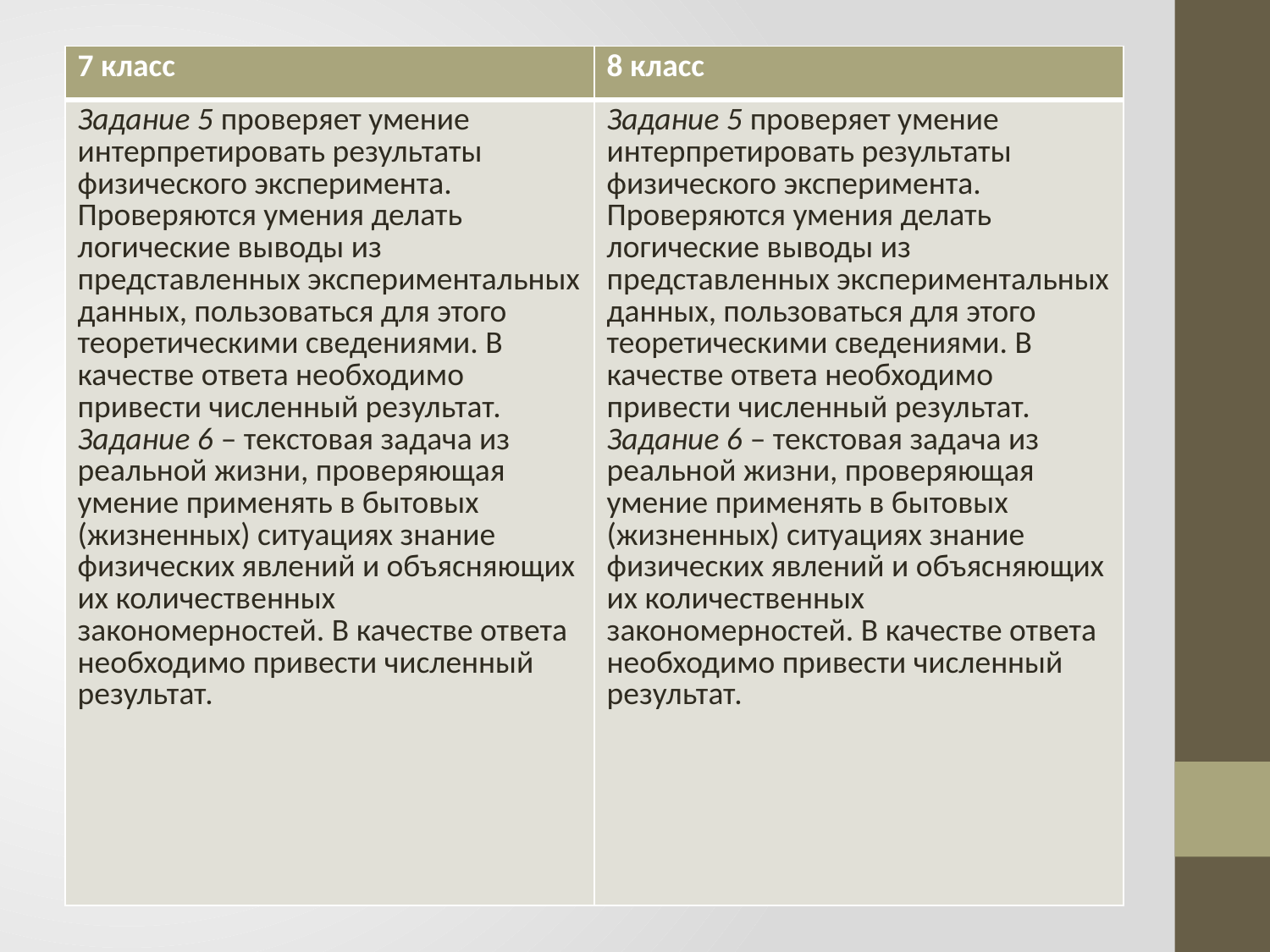

#
| 7 класс | 8 класс |
| --- | --- |
| Задание 5 проверяет умение интерпретировать результаты физического эксперимента. Проверяются умения делать логические выводы из представленных экспериментальных данных, пользоваться для этого теоретическими сведениями. В качестве ответа необходимо привести численный результат. Задание 6 – текстовая задача из реальной жизни, проверяющая умение применять в бытовых (жизненных) ситуациях знание физических явлений и объясняющих их количественных закономерностей. В качестве ответа необходимо привести численный результат. | Задание 5 проверяет умение интерпретировать результаты физического эксперимента. Проверяются умения делать логические выводы из представленных экспериментальных данных, пользоваться для этого теоретическими сведениями. В качестве ответа необходимо привести численный результат. Задание 6 – текстовая задача из реальной жизни, проверяющая умение применять в бытовых (жизненных) ситуациях знание физических явлений и объясняющих их количественных закономерностей. В качестве ответа необходимо привести численный результат. |